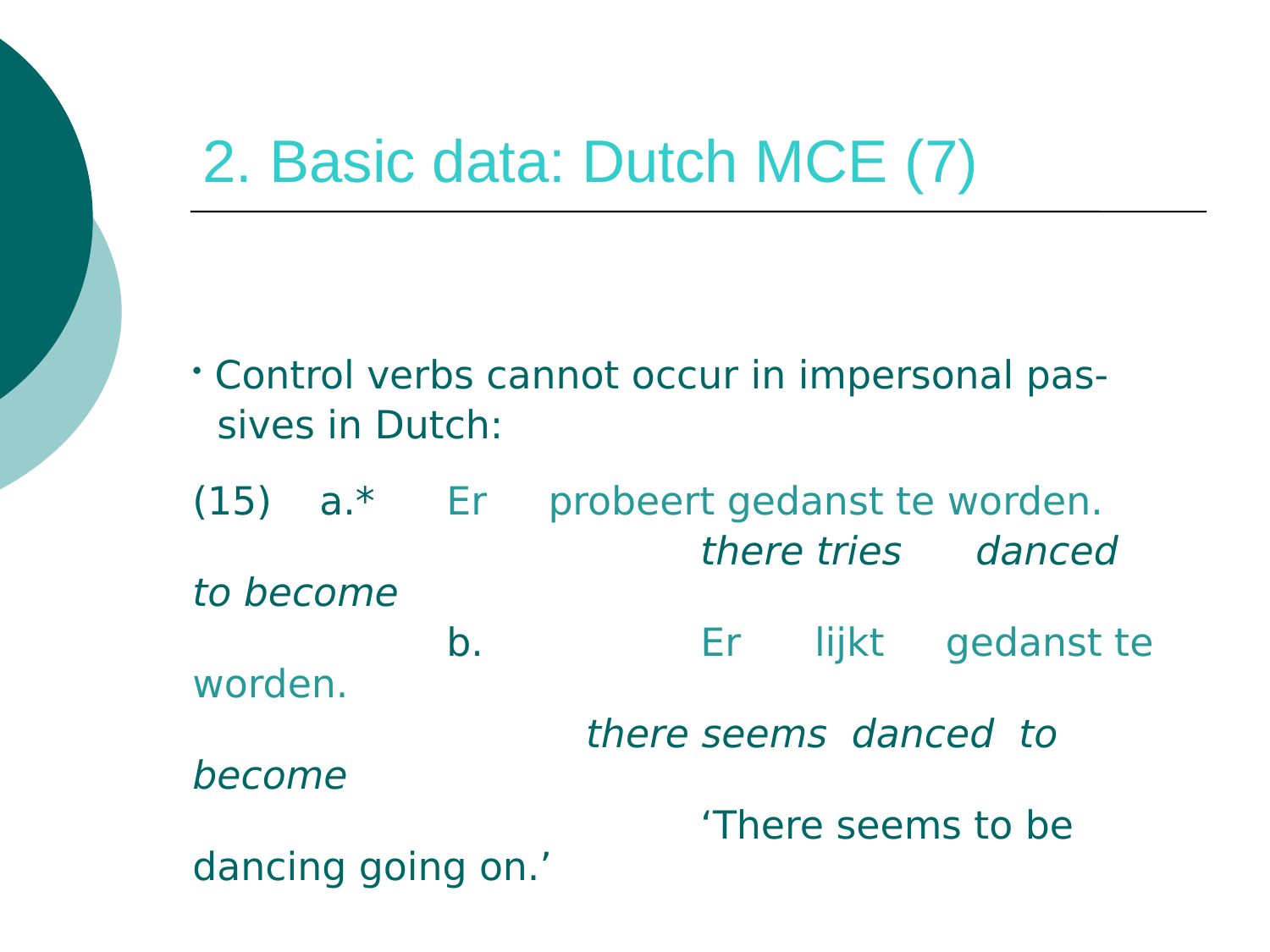

# 2. Basic data: Dutch MCE (7)
 Control verbs cannot occur in impersonal pas-
  sives in Dutch:

(15)	a.*	Er     probeert gedanst te worden.
				there tries      danced   to become
		b.		Er      lijkt     gedanst te worden.
			 there seems  danced  to become
				‘There seems to be dancing going on.’